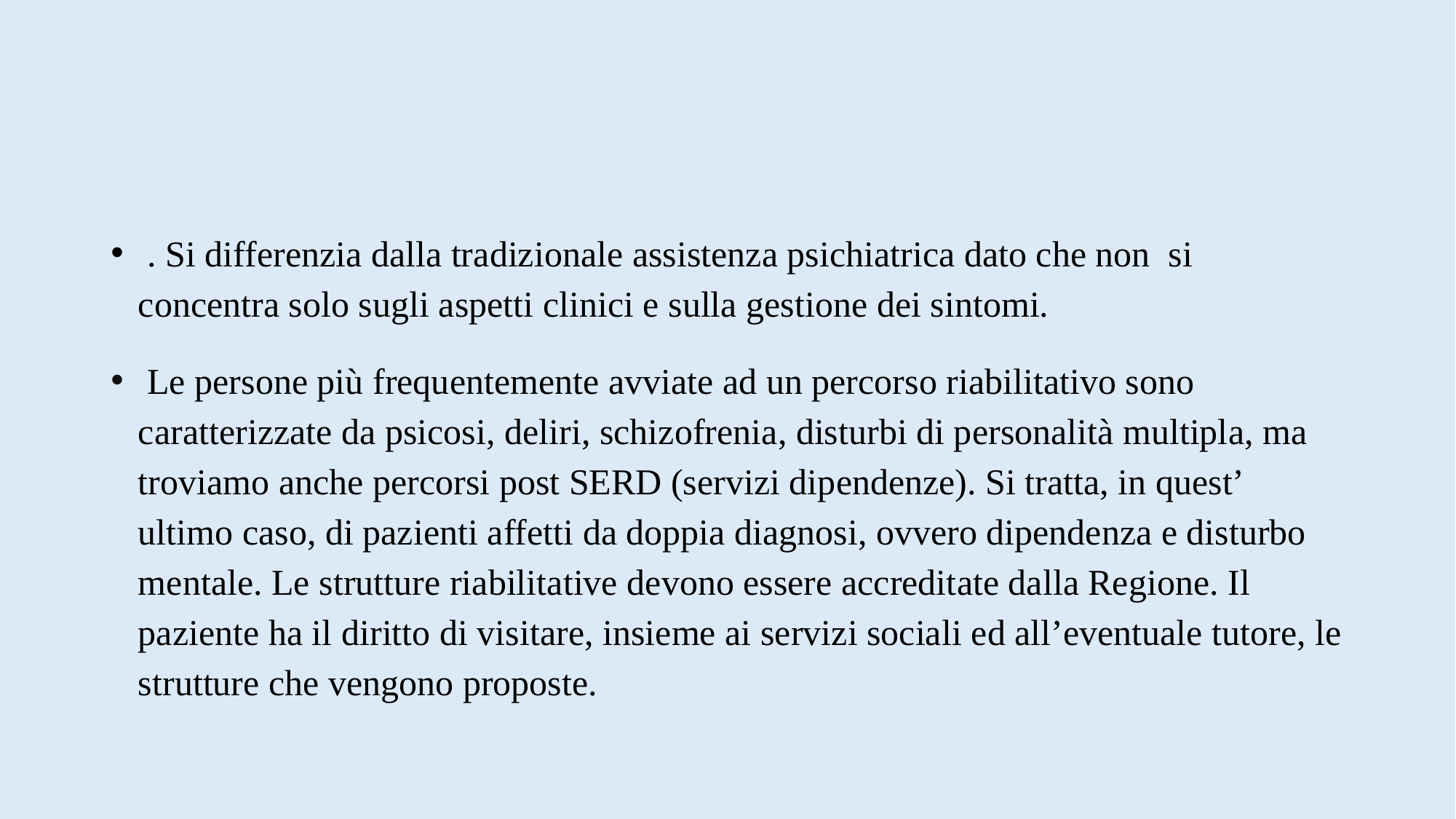

#
 . Si differenzia dalla tradizionale assistenza psichiatrica dato che non  si concentra solo sugli aspetti clinici e sulla gestione dei sintomi.
 Le persone più frequentemente avviate ad un percorso riabilitativo sono caratterizzate da psicosi, deliri, schizofrenia, disturbi di personalità multipla, ma troviamo anche percorsi post SERD (servizi dipendenze). Si tratta, in quest’ ultimo caso, di pazienti affetti da doppia diagnosi, ovvero dipendenza e disturbo mentale. Le strutture riabilitative devono essere accreditate dalla Regione. Il paziente ha il diritto di visitare, insieme ai servizi sociali ed all’eventuale tutore, le strutture che vengono proposte.